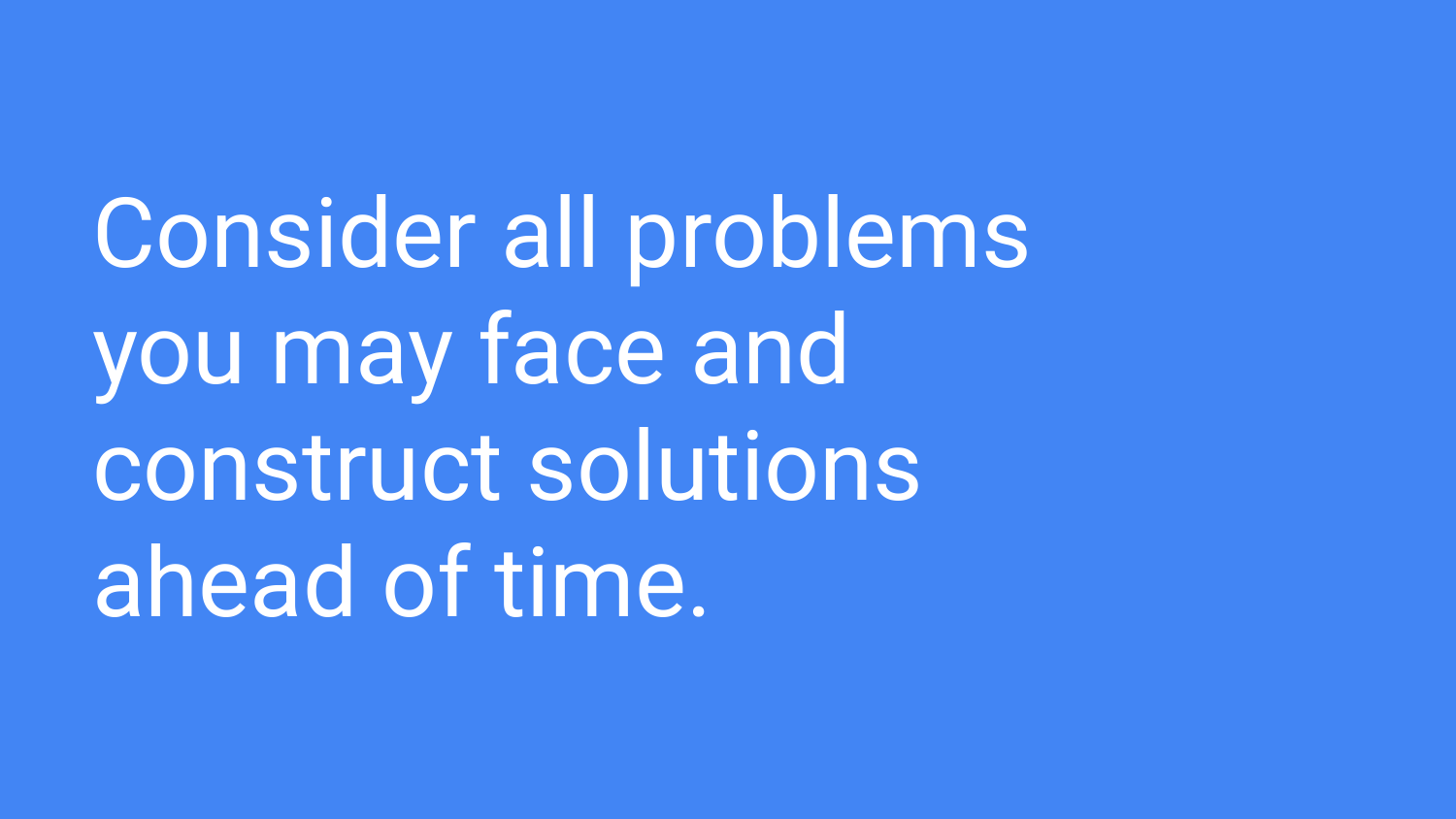

# Consider all problems you may face and construct solutions ahead of time.